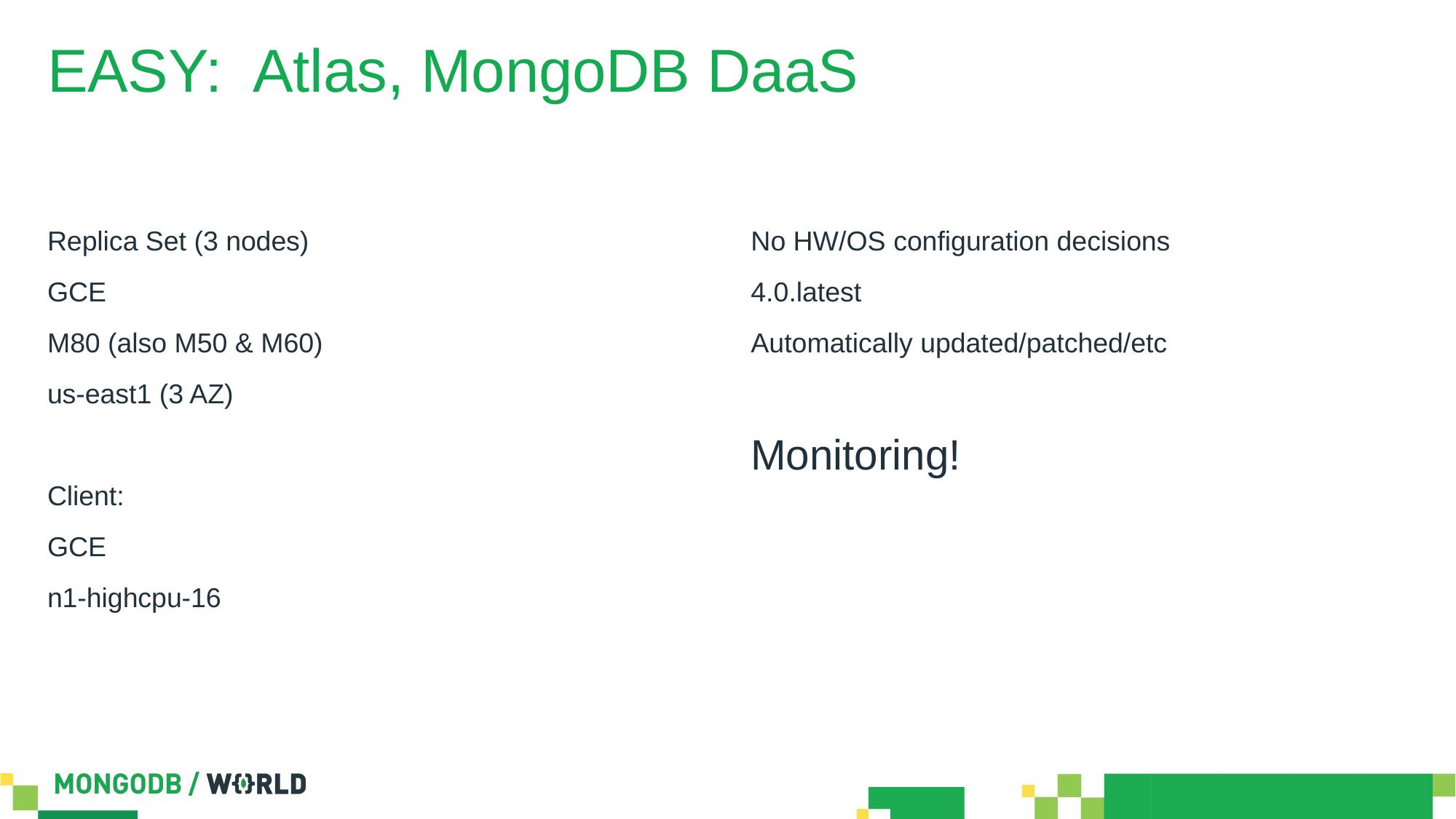

# EASY:  Atlas, MongoDB DaaS
Replica Set (3 nodes)
GCE
M80 (also M50 & M60)
us-east1 (3 AZ)

Client:
GCE
n1-highcpu-16
No HW/OS configuration decisions
4.0.latest
Automatically updated/patched/etc

Monitoring!